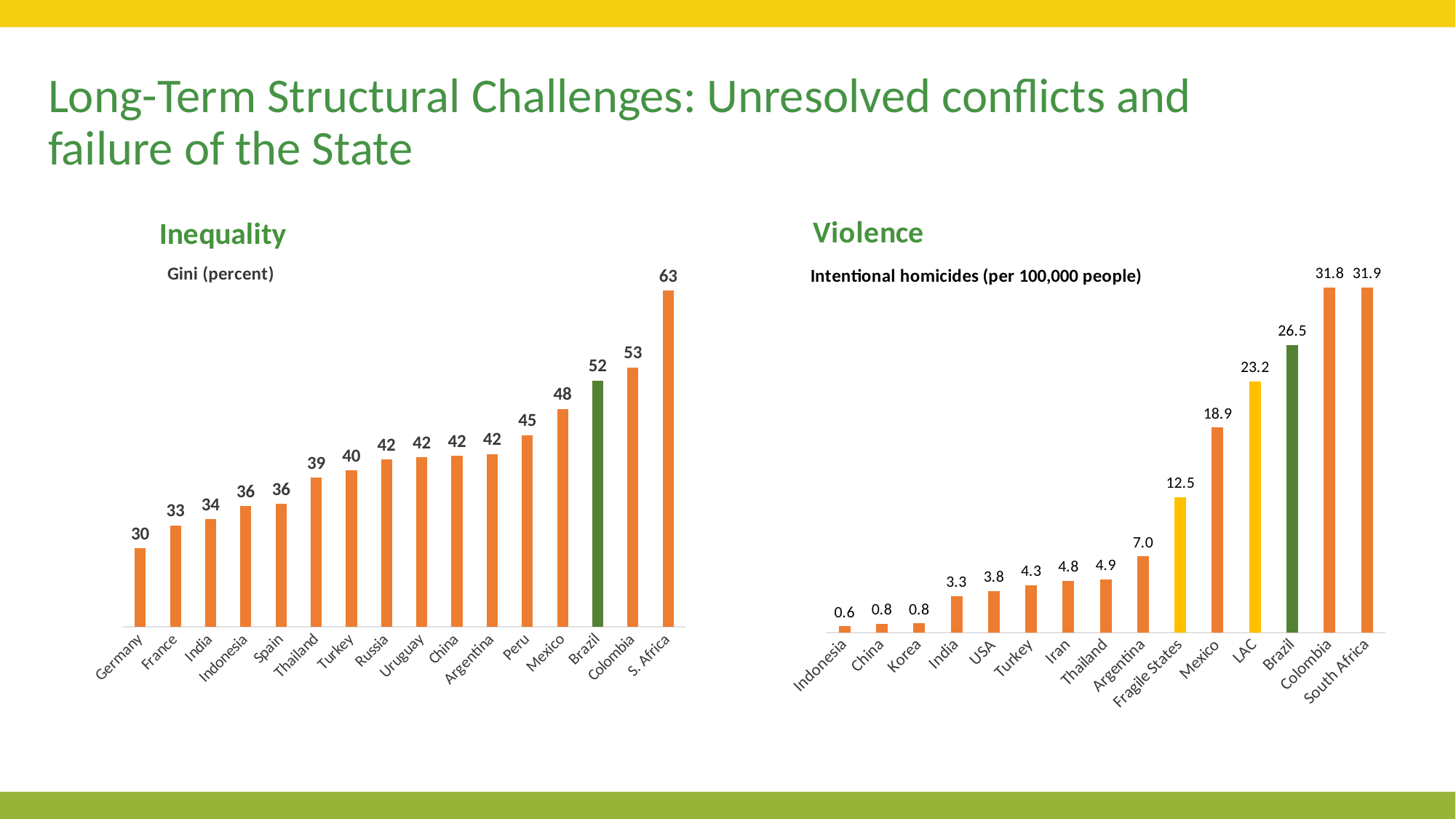

# Long-Term Structural Challenges: Unresolved conflicts and failure of the State

### Chart:

| Category | Intentional homicides (per 100,000 people) |
|---|---|
| Indonesia | 0.554136029343014 |
| China | 0.821107797808966 |
| Korea | 0.841361889902264 |
| India | 3.34169678462331 |
| USA | 3.82463065425032 |
| Turkey | 4.34862503232483 |
| Iran | 4.77225648812534 |
| Thailand | 4.90434668437972 |
| Argentina | 7.03363374703818 |
| Fragile States | 12.5 |
| Mexico | 18.9142579020037 |
| LAC | 23.2 |
| Brazil | 26.5425401365802 |
| Colombia | 31.8415370562598 |
| South Africa | 31.8636576782243 |

### Chart:

| Category | Gini (percent) |
|---|---|
| Germany | 30.130000000000003 |
| France | 33.1 |
| India | 33.9 |
| Indonesia | 35.57 |
| Spain | 35.89 |
| Thailand | 39.26 |
| Turkey | 40.2 |
| Russia | 41.59 |
| Uruguay | 41.87 |
| China | 42.06 |
| Argentina | 42.28 |
| Peru | 44.73 |
| Mexico | 48.1 |
| Brazil | 51.794950709999995 |
| Colombia | 53.49 |
| S. Africa | 63.38 |